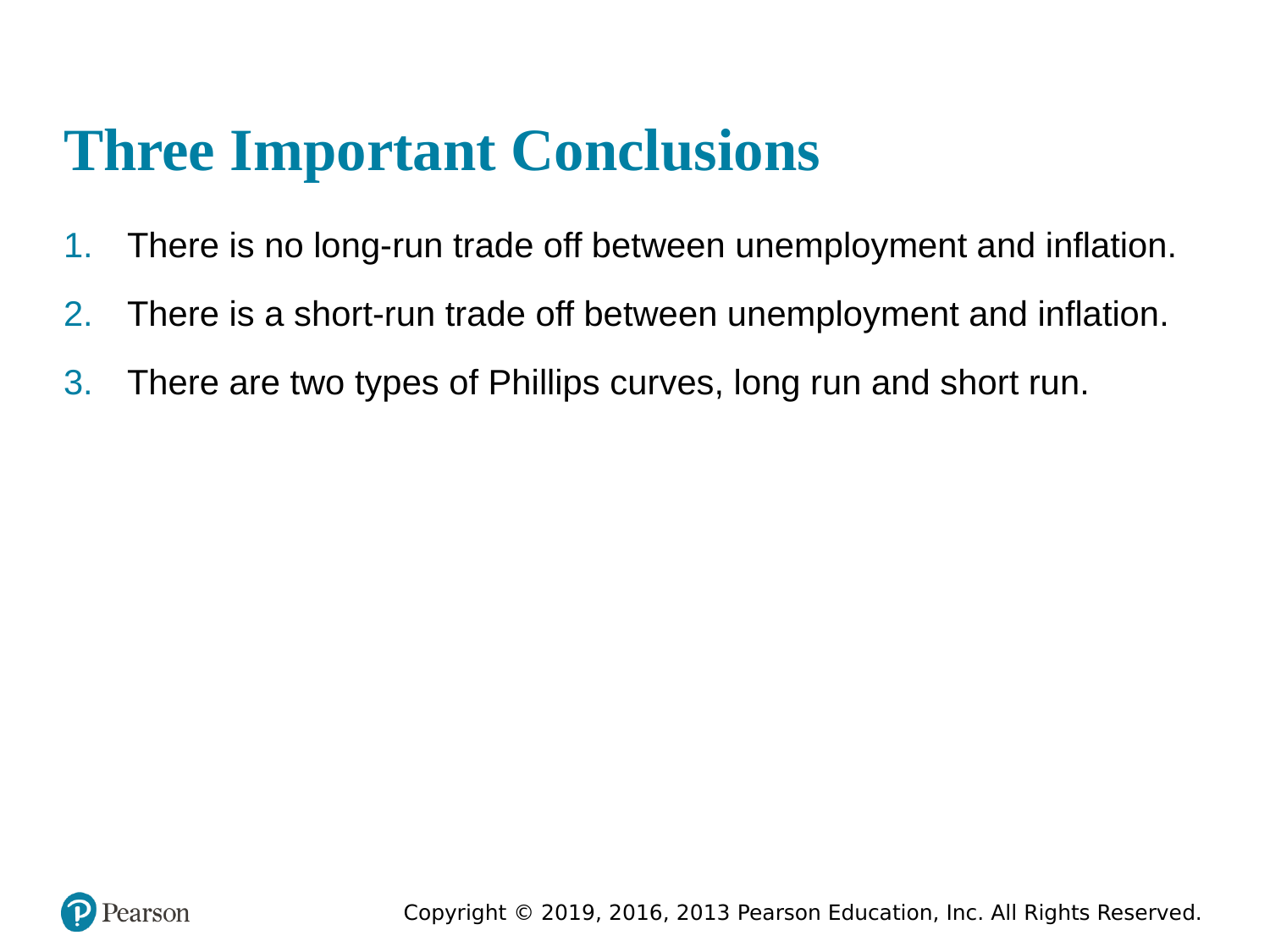

# Three Important Conclusions
There is no long-run trade off between unemployment and inflation.
There is a short-run trade off between unemployment and inflation.
There are two types of Phillips curves, long run and short run.